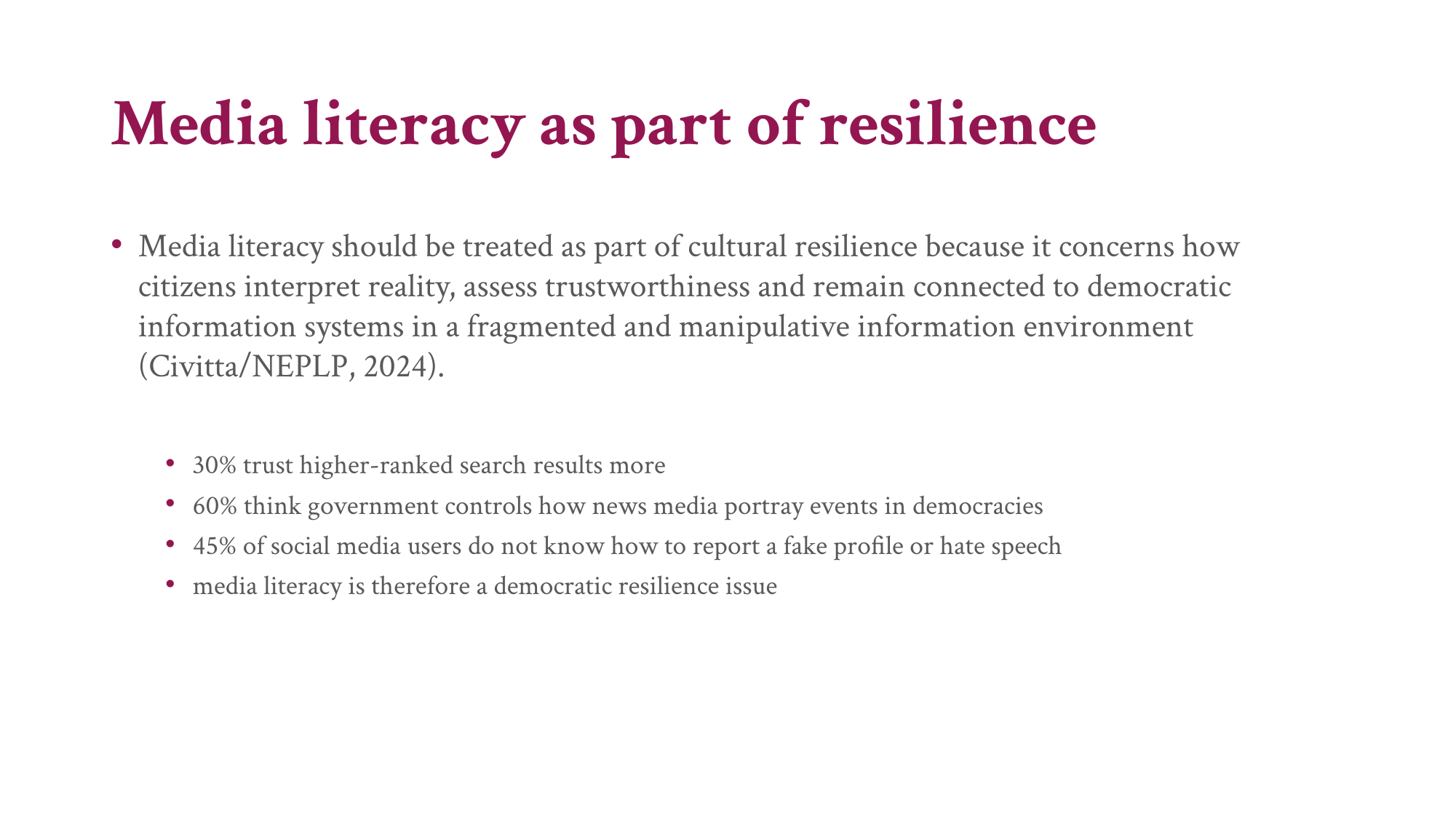

# Media literacy as part of resilience
Media literacy should be treated as part of cultural resilience because it concerns how citizens interpret reality, assess trustworthiness and remain connected to democratic information systems in a fragmented and manipulative information environment (Civitta/NEPLP, 2024).

30% trust higher-ranked search results more
60% think government controls how news media portray events in democracies
45% of social media users do not know how to report a fake profile or hate speech
media literacy is therefore a democratic resilience issue